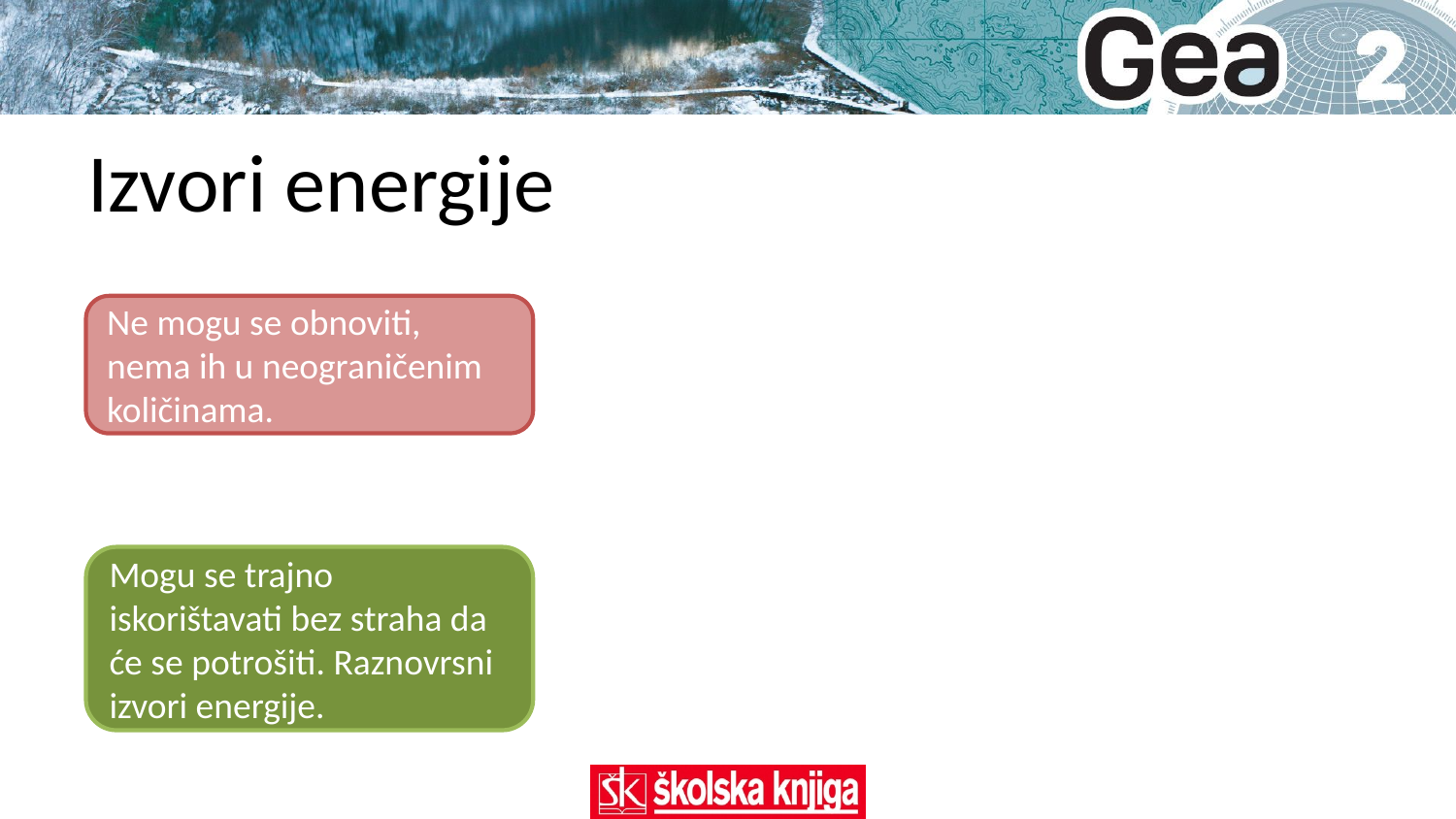

# Izvori energije

Neobnovljivi
Nafta
Prirodni plin
Ugljen
Obnovljivi
Snaga tekuće vode
Snaga vjetra
Snaga topline unutrašnjosti Zemlje
Sunčeva energija
Ne mogu se obnoviti, nema ih u neograničenim količinama.
Mogu se trajno iskorištavati bez straha da će se potrošiti. Raznovrsni izvori energije.